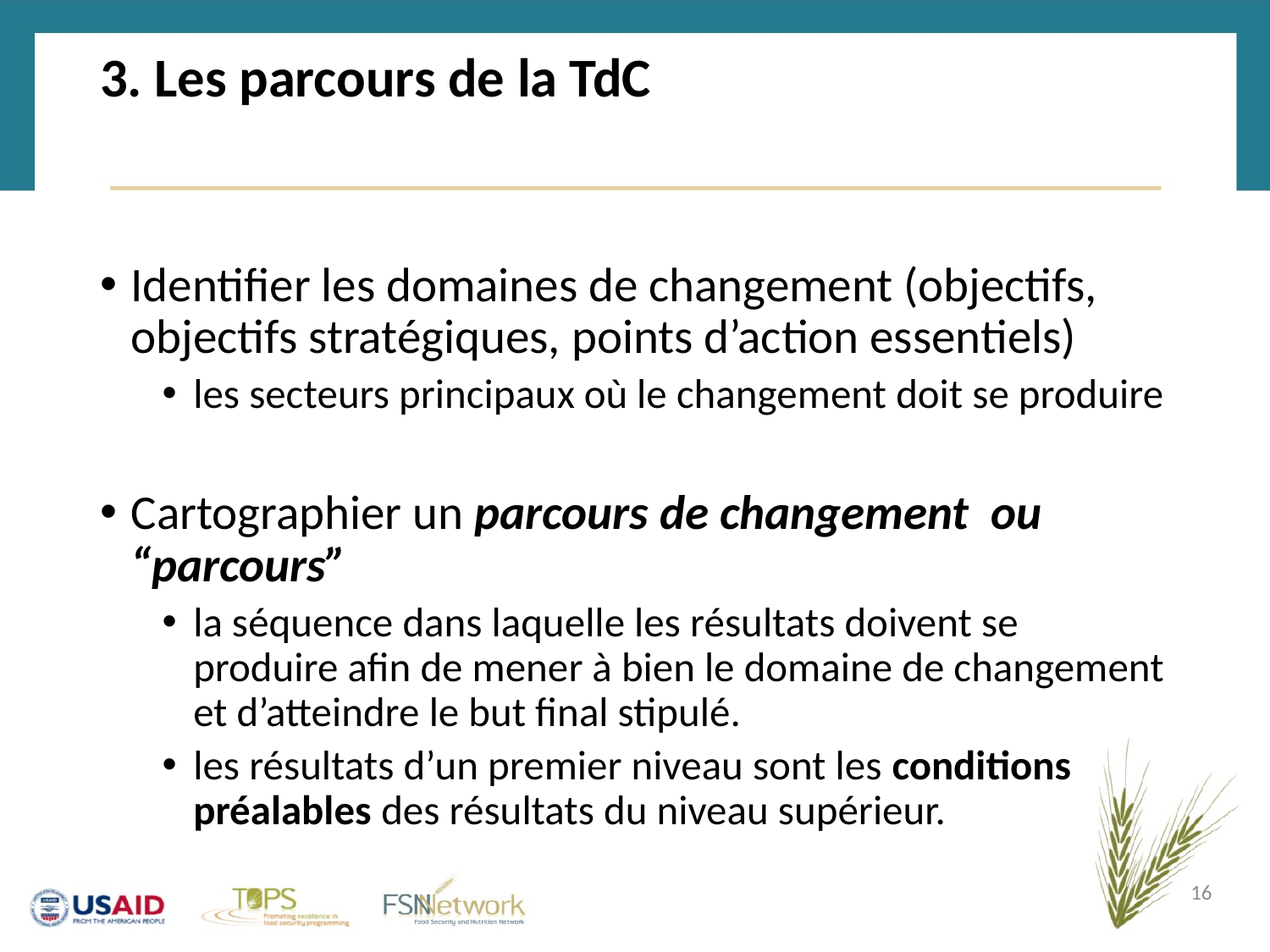

# 3. Les parcours de la TdC
Identifier les domaines de changement (objectifs, objectifs stratégiques, points d’action essentiels)
les secteurs principaux où le changement doit se produire

Cartographier un parcours de changement  ou “parcours”
la séquence dans laquelle les résultats doivent se produire afin de mener à bien le domaine de changement et d’atteindre le but final stipulé.
les résultats d’un premier niveau sont les conditions préalables des résultats du niveau supérieur.

16